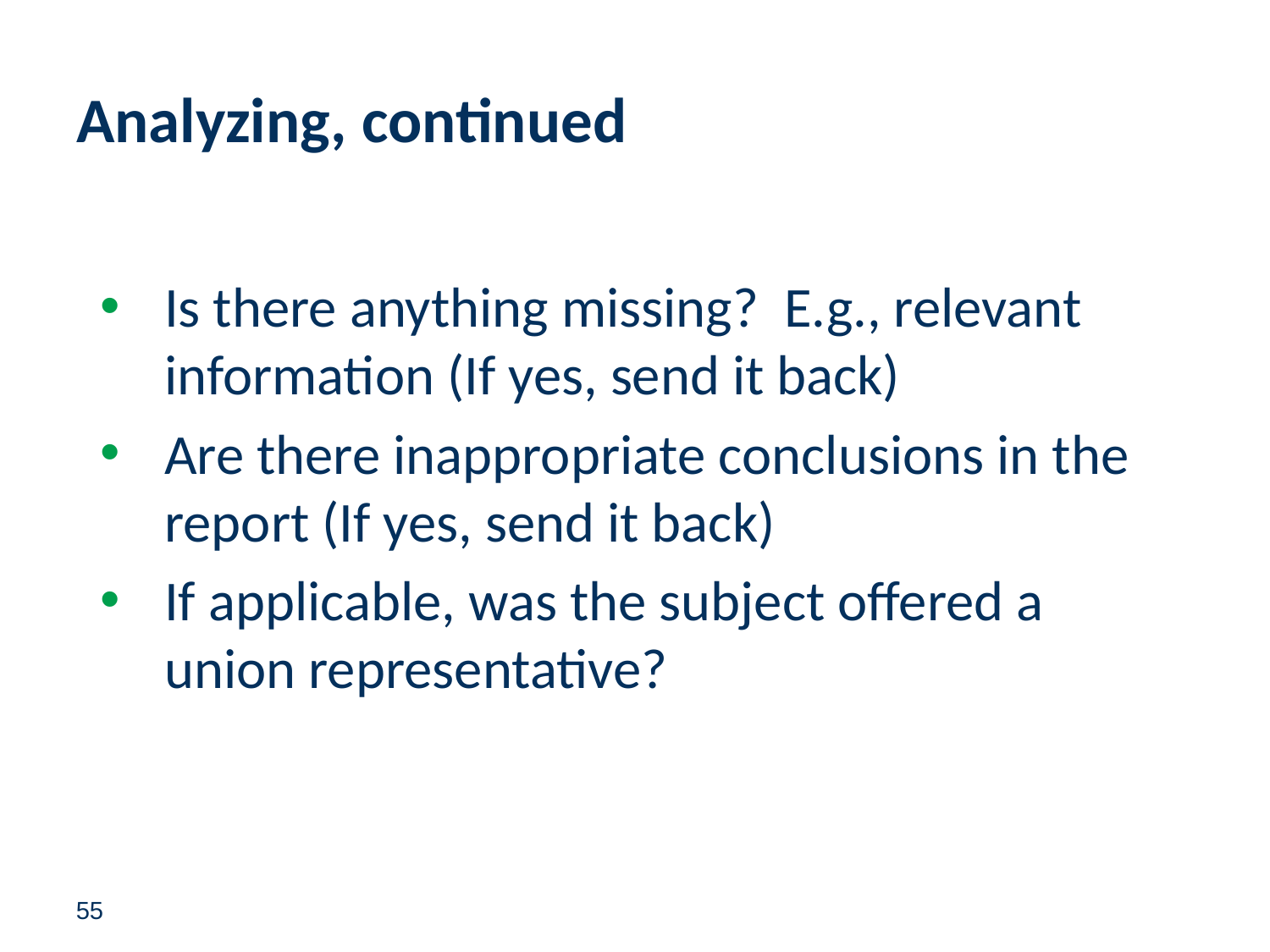

# Analyzing, continued
Is there anything missing?  E.g., relevant information (If yes, send it back)
Are there inappropriate conclusions in the report (If yes, send it back)
If applicable, was the subject offered a union representative?